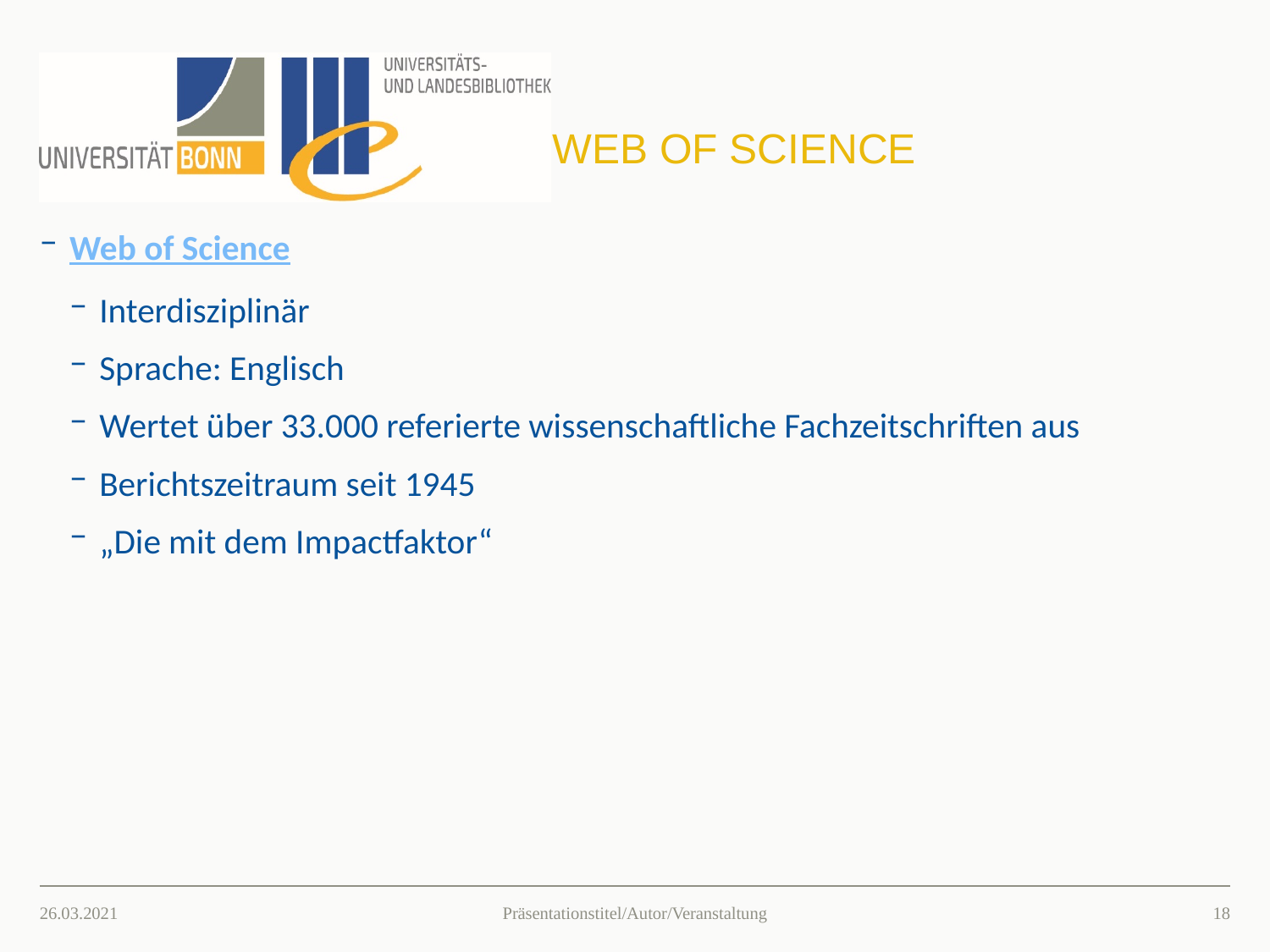

# Web of science
Web of Science
Interdisziplinär
Sprache: Englisch
Wertet über 33.000 referierte wissenschaftliche Fachzeitschriften aus
Berichtszeitraum seit 1945
„Die mit dem Impactfaktor“
26.03.2021
18
Präsentationstitel/Autor/Veranstaltung